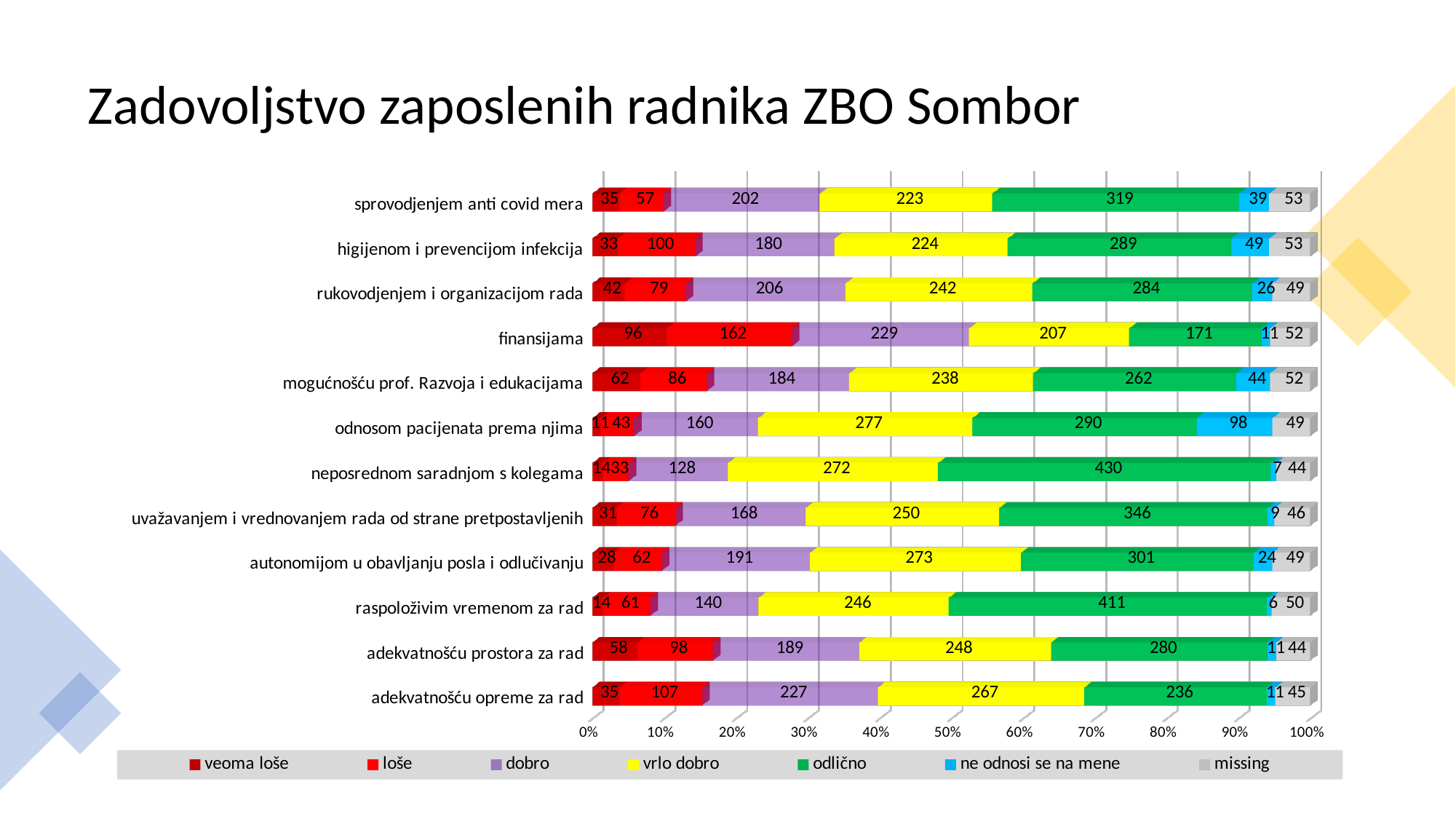

# Zadovoljstvo zaposlenih radnika ZBO Sombor

[unsupported chart]